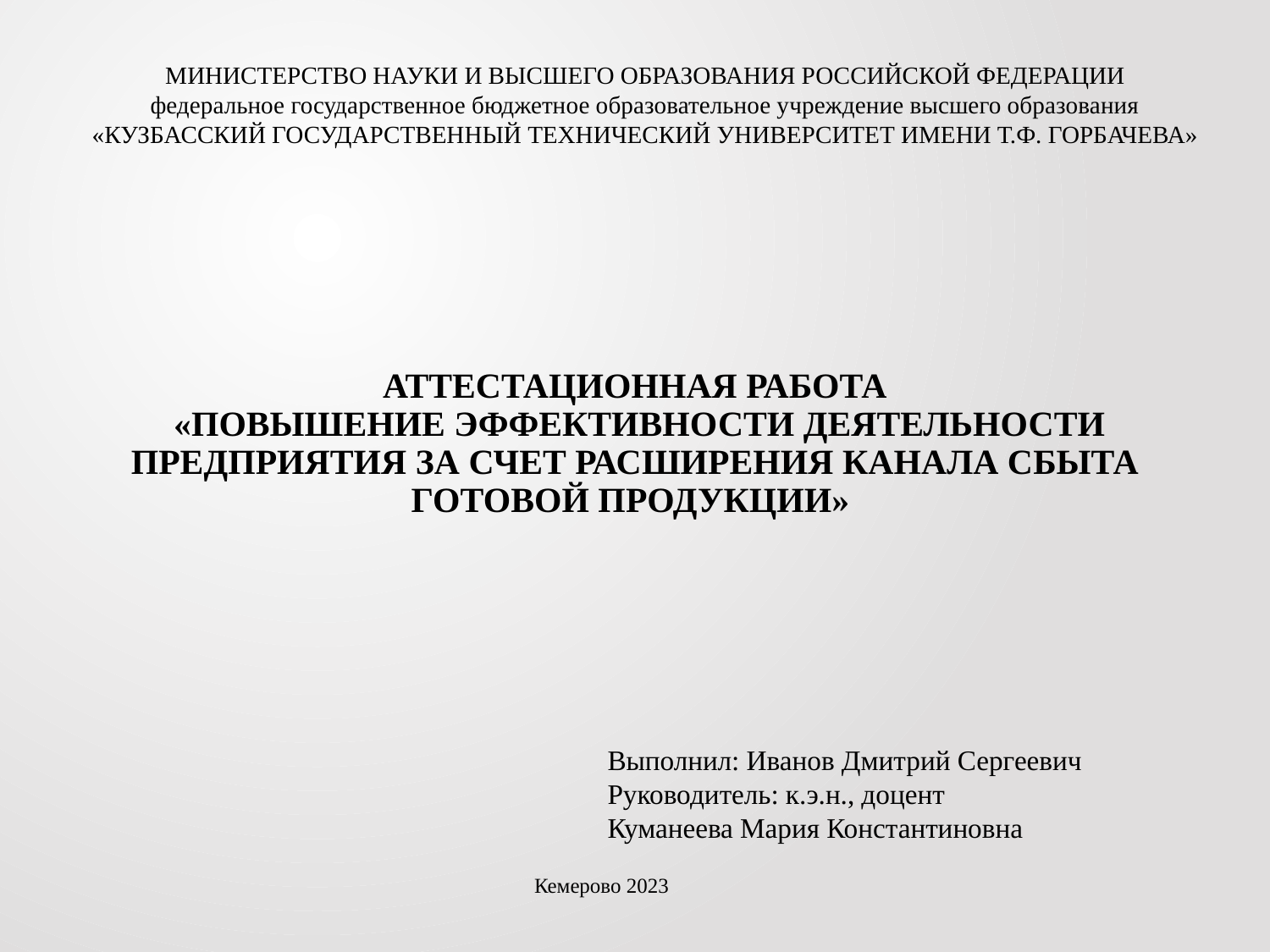

МИНИСТЕРСТВО НАУКИ И ВЫСШЕГО ОБРАЗОВАНИЯ РОССИЙСКОЙ ФЕДЕРАЦИИ
федеральное государственное бюджетное образовательное учреждение высшего образования
«Кузбасский государственный технический университет ИМЕНИ т.ф. ГорбачЕва»
# АТТЕСТАЦИОННАЯ РАБОТА  «ПОВЫШЕНИЕ ЭФФЕКТИВНОСТИ ДЕЯТЕЛЬНОСТИ ПРЕДПРИЯТИЯ ЗА СЧЕТ РАСШИРЕНИЯ КАНАЛА СБЫТА ГОТОВОЙ ПРОДУКЦИИ»
Выполнил: Иванов Дмитрий Сергеевич
Руководитель: к.э.н., доцент
Куманеева Мария Константиновна
Кемерово 2023